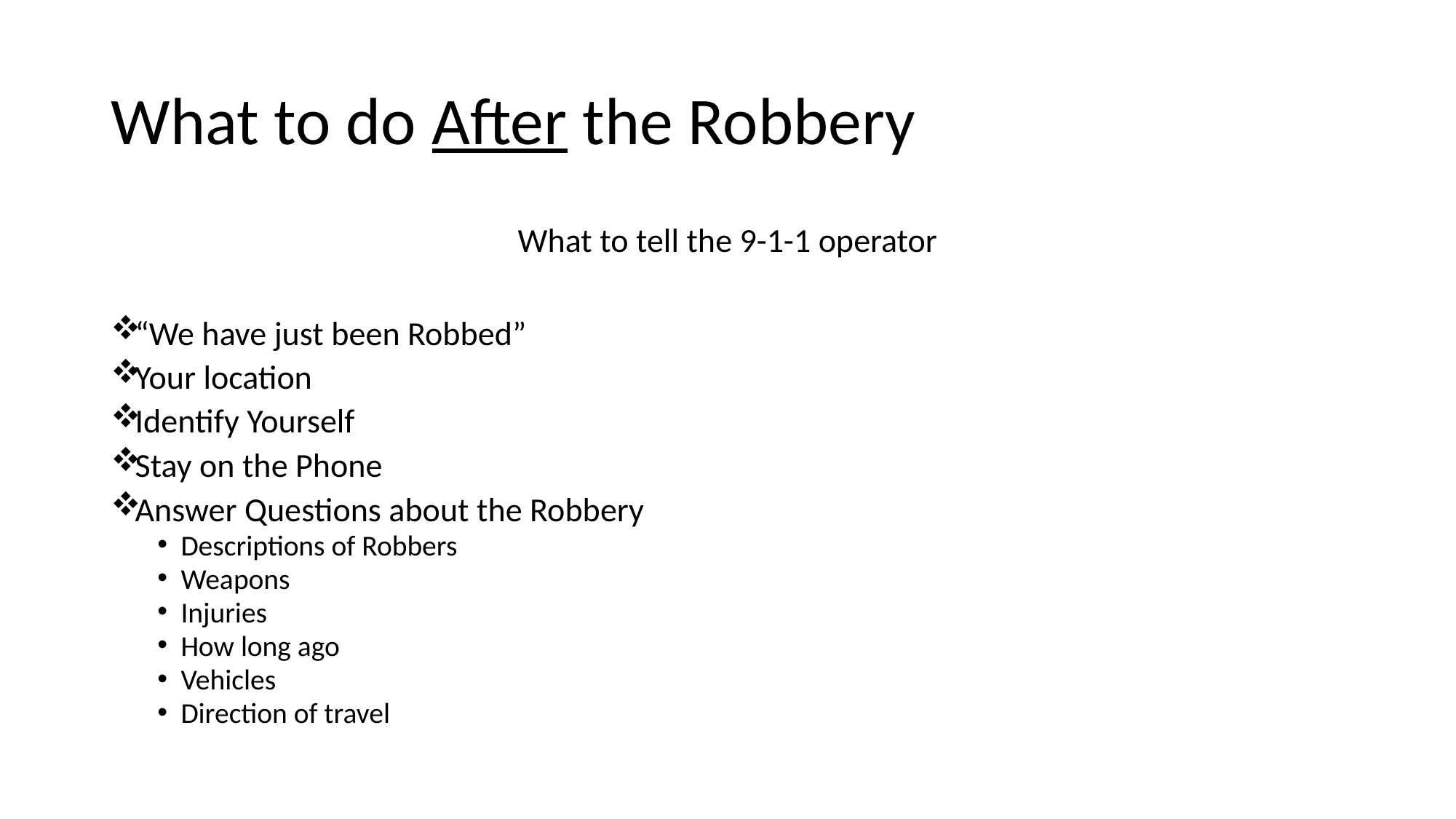

# What to do After the Robbery
What to tell the 9-1-1 operator

“We have just been Robbed”
Your location
Identify Yourself
Stay on the Phone
Answer Questions about the Robbery
Descriptions of Robbers
Weapons
Injuries
How long ago
Vehicles
Direction of travel